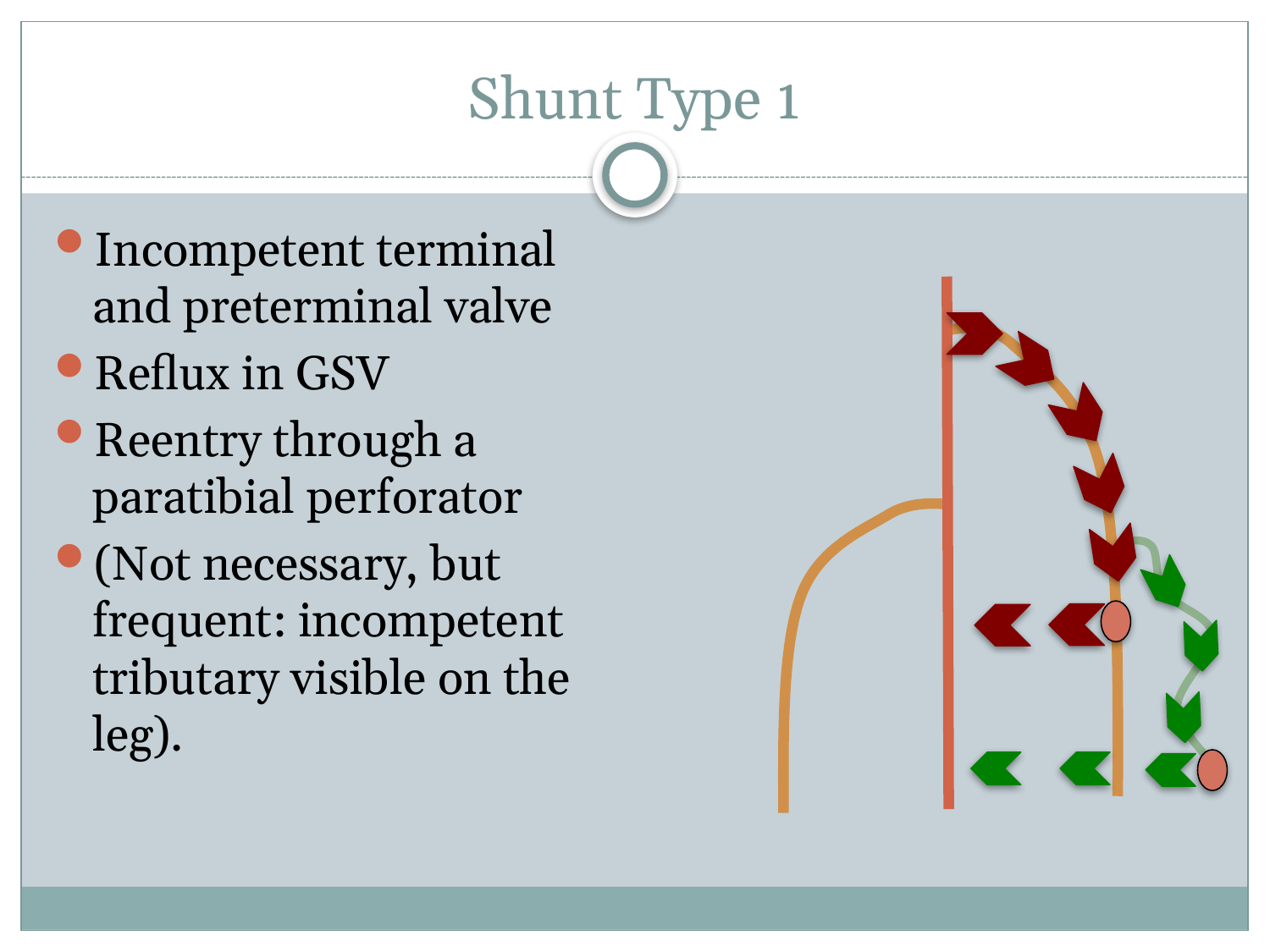

# Shunt Type 1
Incompetent terminal and preterminal valve
Reflux in GSV
Reentry through a paratibial perforator
(Not necessary, but frequent: incompetent tributary visible on the leg).